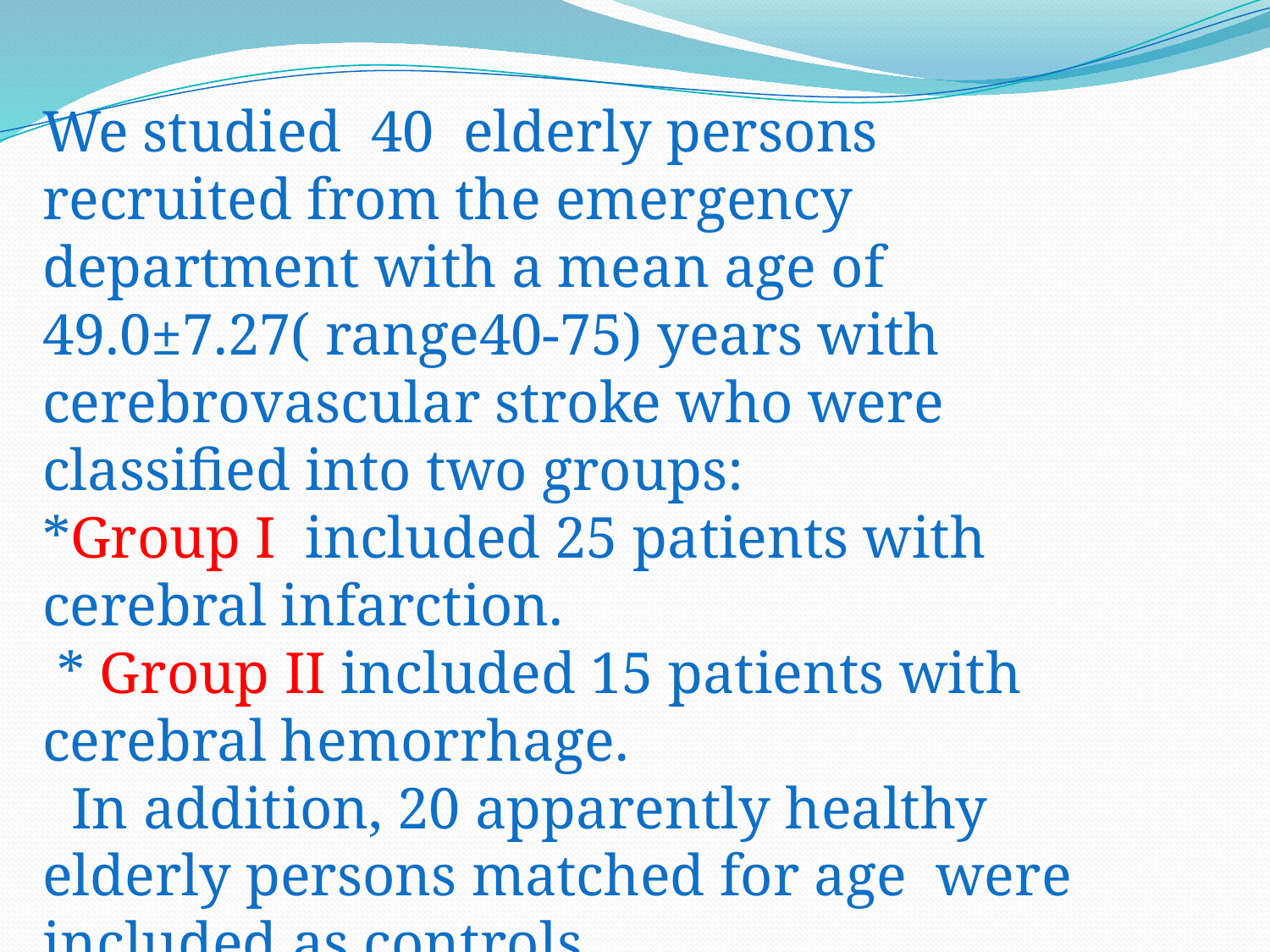

We studied  40  elderly persons recruited from the emergency department with a mean age of 49.0±7.27( range40-75) years with cerebrovascular stroke who were classified into two groups:
*Group I  included 25 patients with cerebral infarction.
 * Group II included 15 patients with cerebral hemorrhage.
  In addition, 20 apparently healthy elderly persons matched for age  were included as controls.